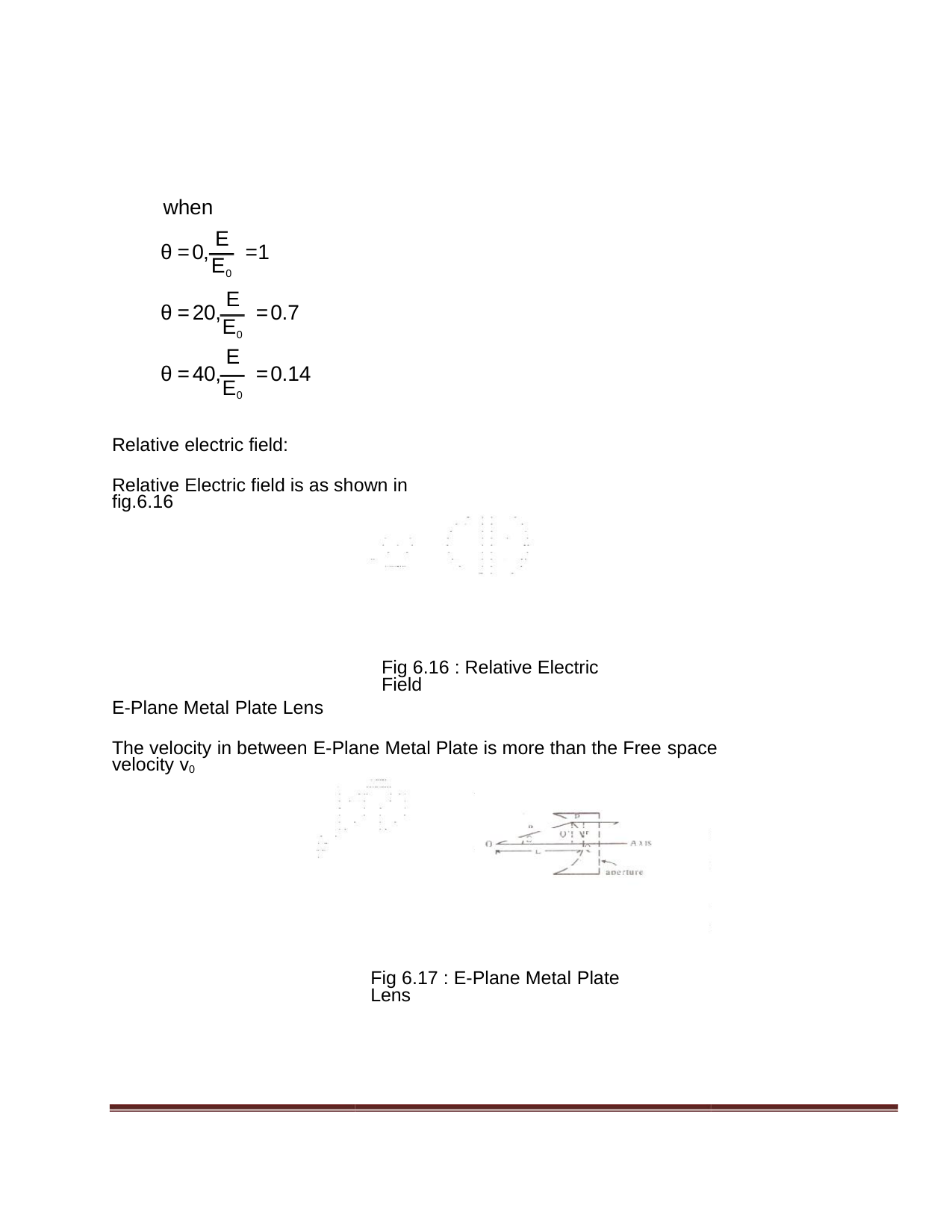

when
E
θ =0,
=1

E0
E
E0
E
θ =20,
=0.7
=0.14

θ =40,

E0
Relative electric field:
Relative Electric field is as shown in fig.6.16

Fig 6.16 : Relative Electric Field
E-Plane Metal Plate Lens
The velocity in between E-Plane Metal Plate is more than the Free space velocity v0

Fig 6.17 : E-Plane Metal Plate Lens